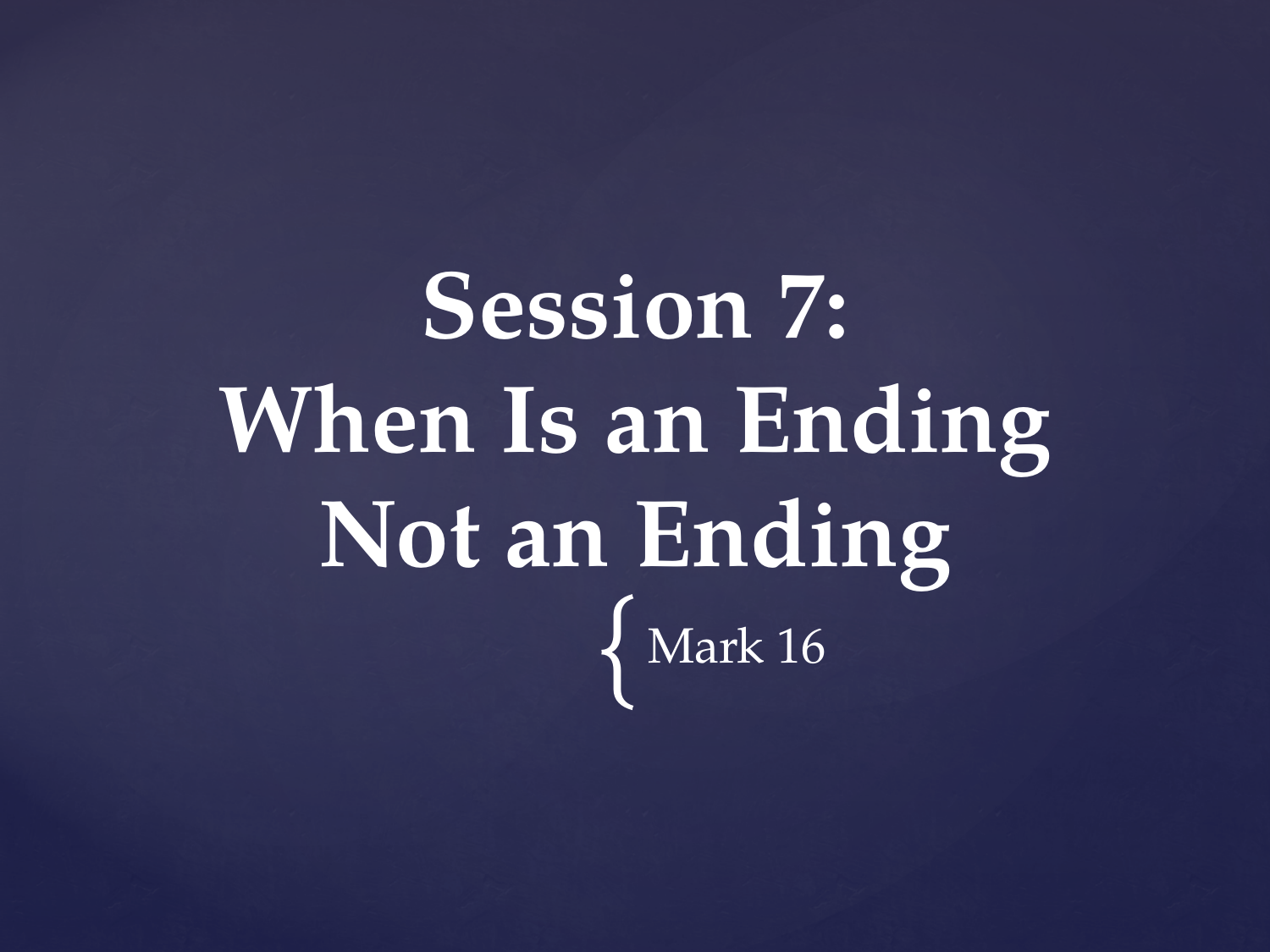

# Session 7: When Is an Ending Not an Ending
Mark 16